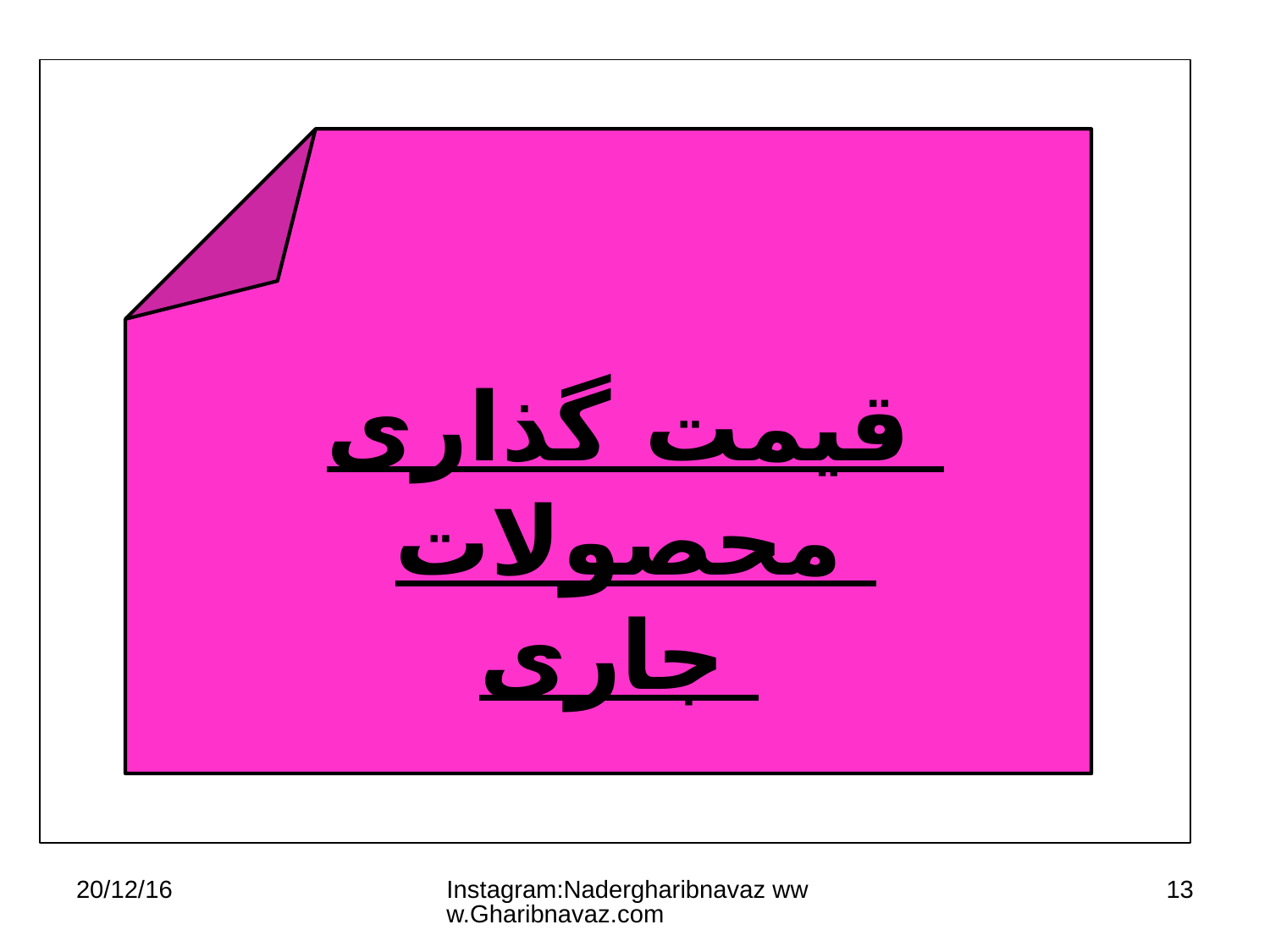

قیمت گذاری محصولات جاری
20/12/16
Instagram:Nadergharibnavaz www.Gharibnavaz.com
13